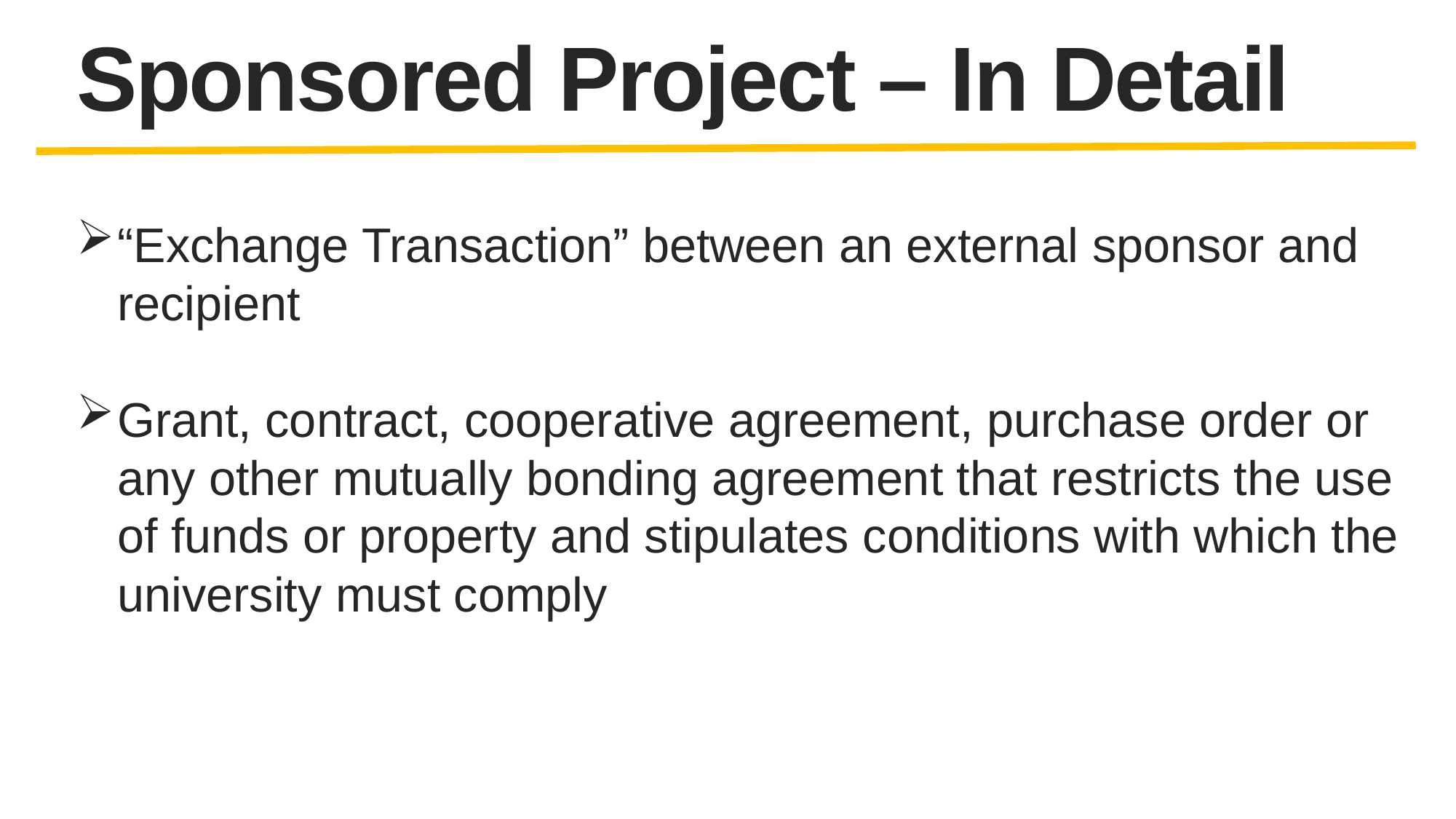

# Sponsored Project – In Detail

“Exchange Transaction” between an external sponsor and recipient

Grant, contract, cooperative agreement, purchase order or any other mutually bonding agreement that restricts the use of funds or property and stipulates conditions with which the university must comply